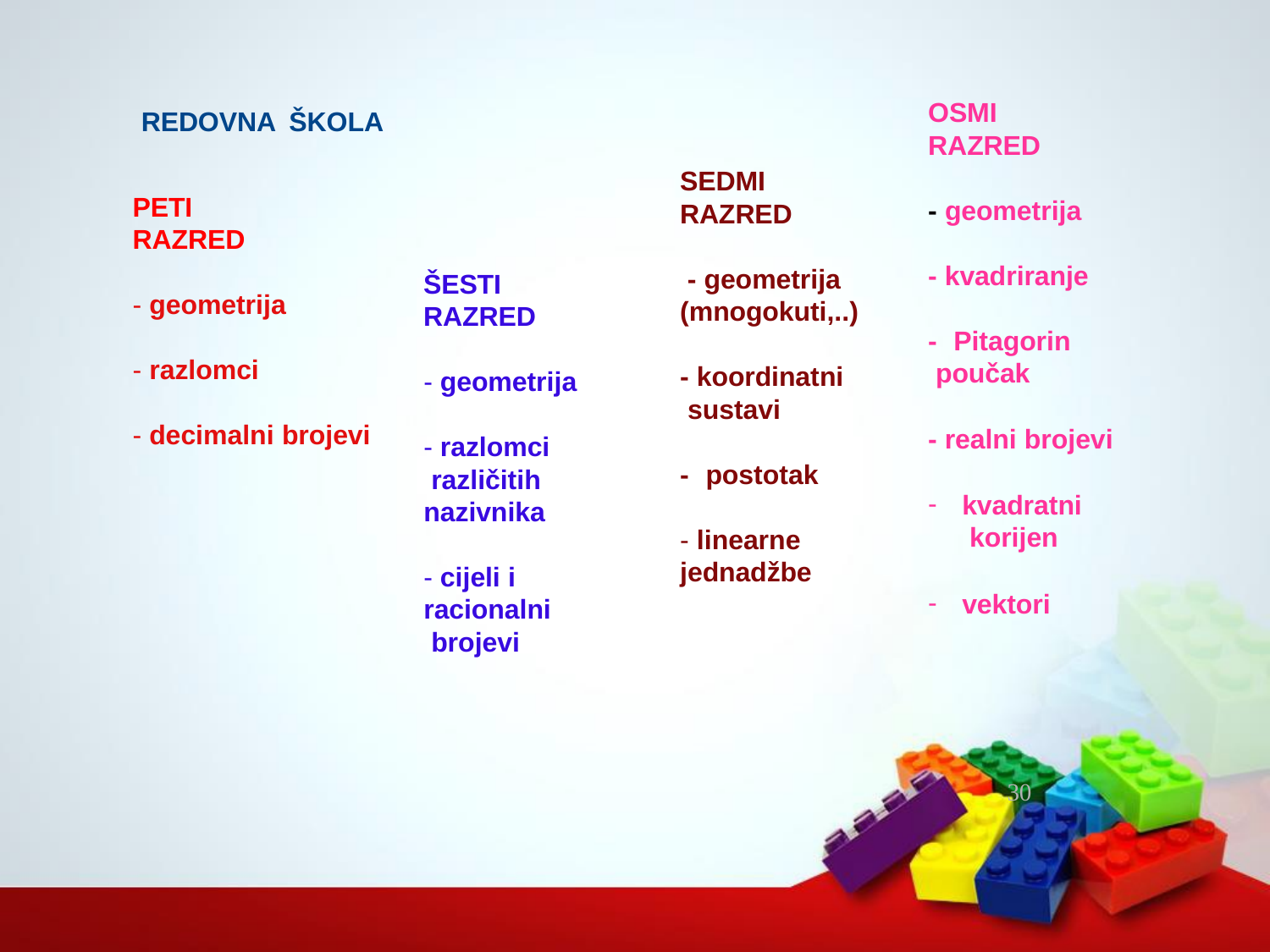

OSMI  RAZRED
REDOVNA ŠKOLA
SEDMI  RAZRED
PETI  RAZRED
- geometrija
- kvadriranje
- geometrija  (mnogokuti,..)
ŠESTI  RAZRED
- geometrija
-	Pitagorin  poučak
- razlomci
- koordinatni  sustavi
- geometrija
- decimalni brojevi
- realni brojevi

kvadratni  korijen

vektori
- razlomci  različitih  nazivnika
-	postotak
- linearne  jednadžbe
- cijeli i  racionalni  brojevi
30